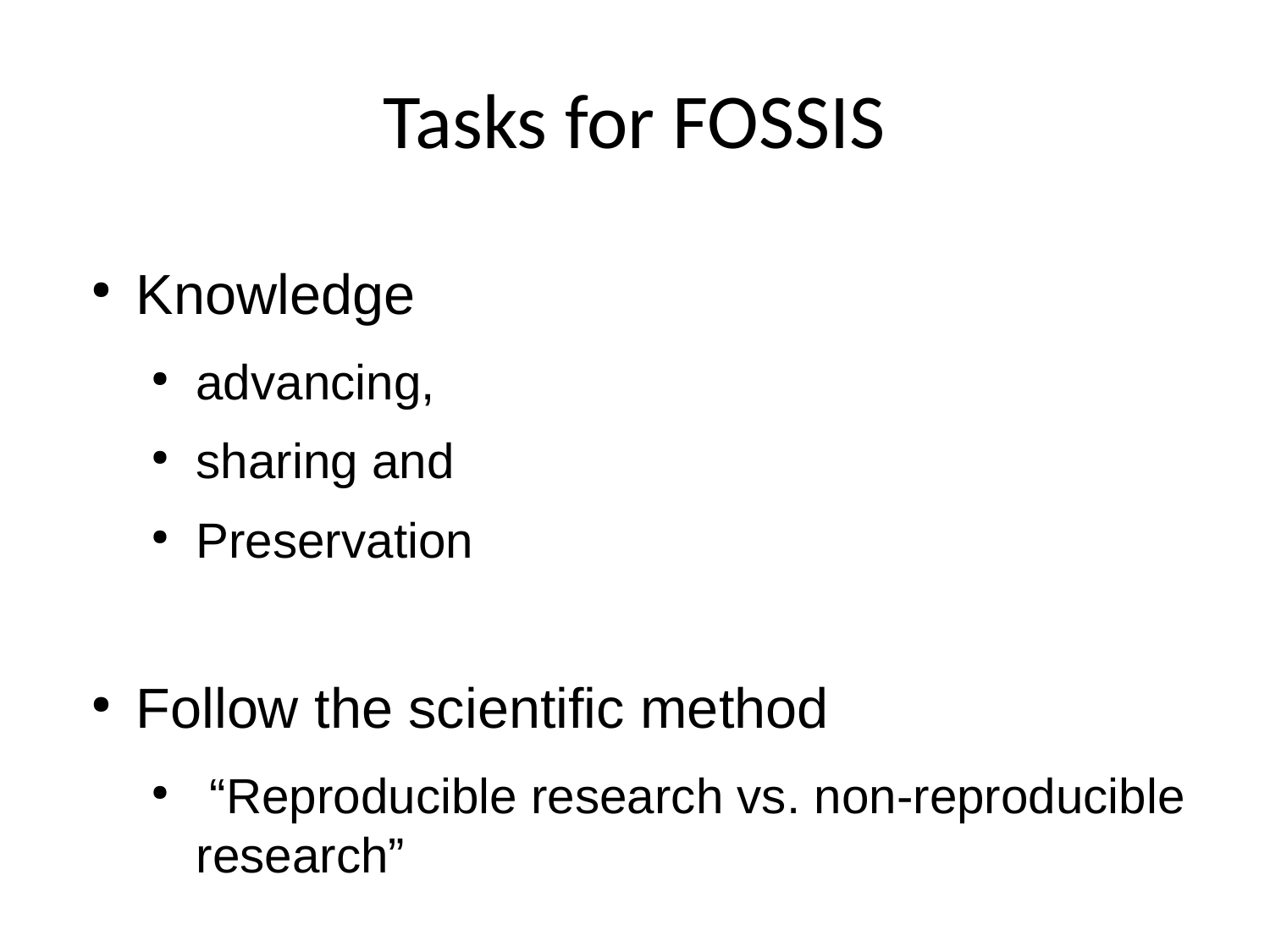

Tasks for FOSSIS

Knowledge
advancing,
sharing and
Preservation

Follow the scientific method
 “Reproducible research vs. non-reproducible research”